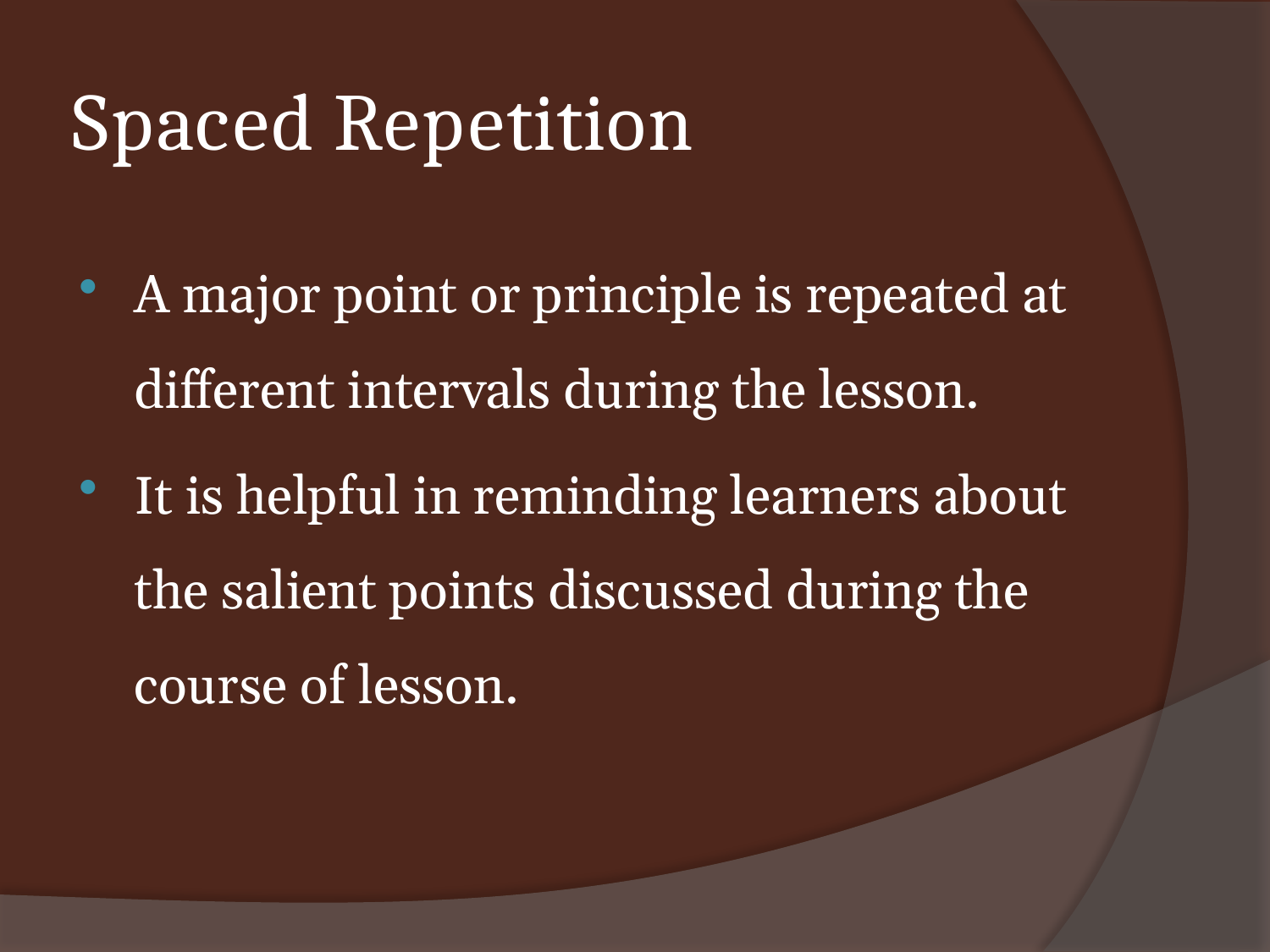

# Spaced Repetition
A major point or principle is repeated at different intervals during the lesson.
It is helpful in reminding learners about the salient points discussed during the course of lesson.